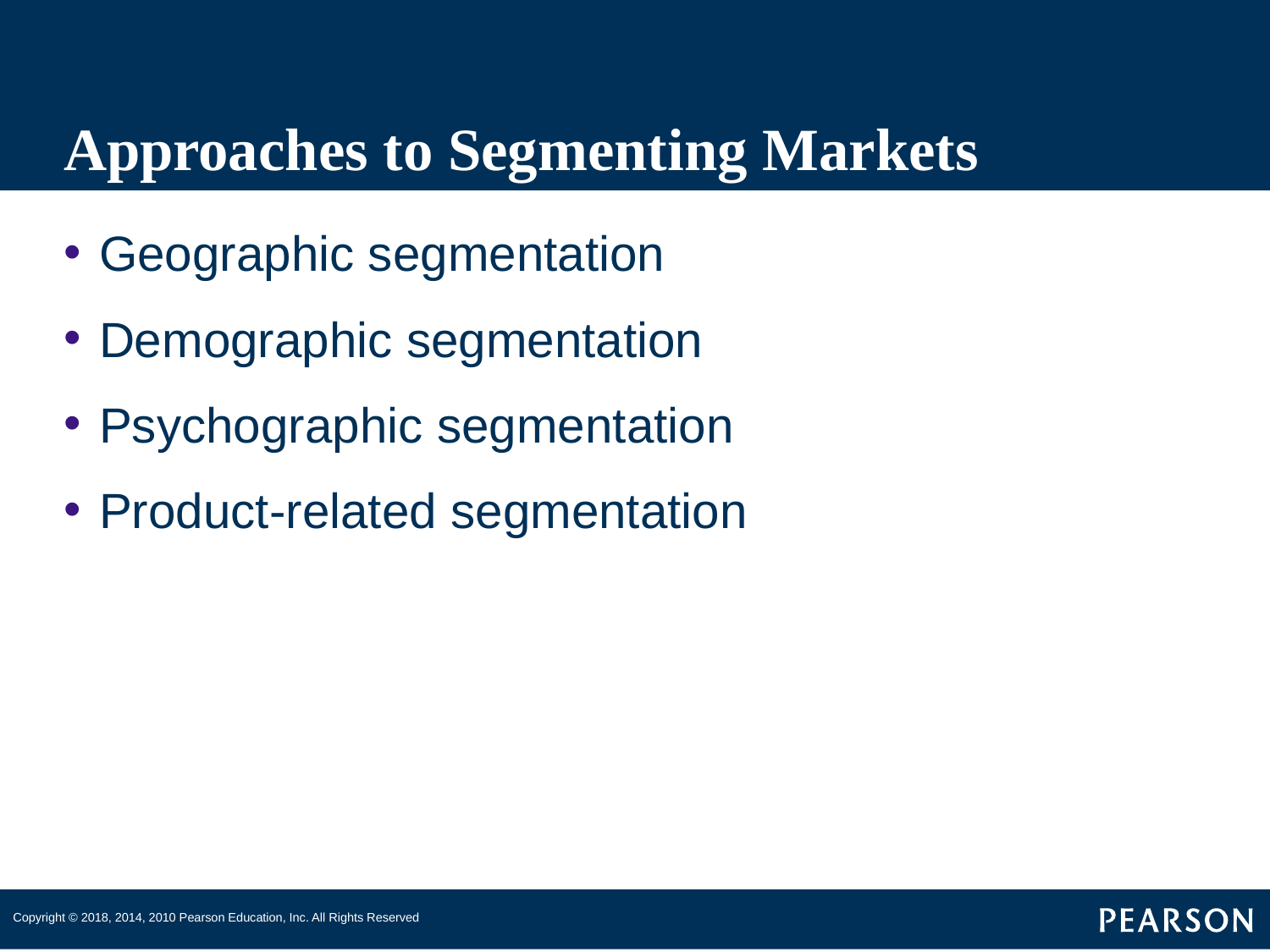

# Approaches to Segmenting Markets
Geographic segmentation
Demographic segmentation
Psychographic segmentation
Product-related segmentation